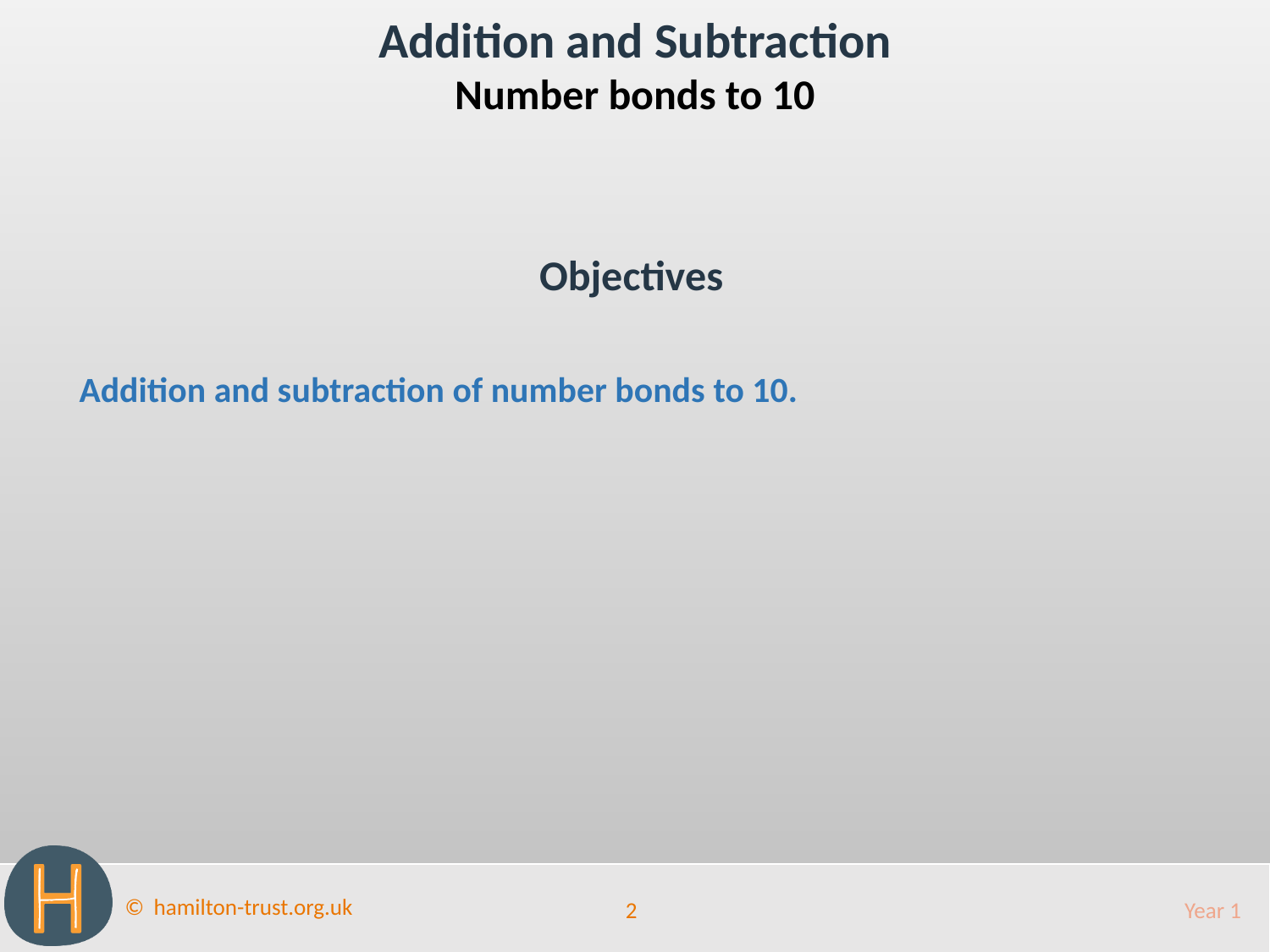

Addition and Subtraction
Number bonds to 10
Objectives

Addition and subtraction of number bonds to 10.
2
Year 1